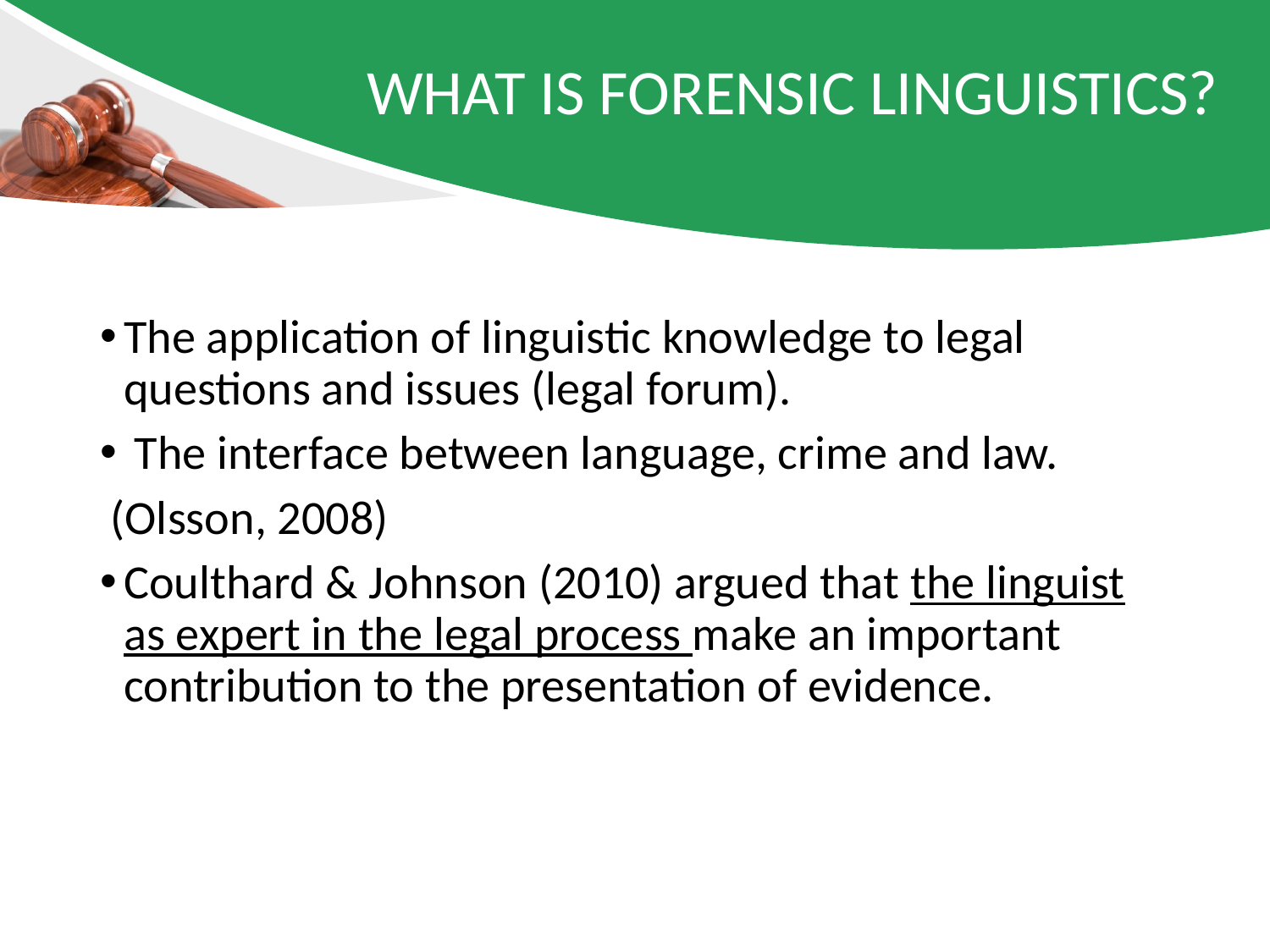

# What is Forensic Linguistics?

The application of linguistic knowledge to legal questions and issues (legal forum).
 The interface between language, crime and law.
 (Olsson, 2008)
Coulthard & Johnson (2010) argued that the linguist as expert in the legal process make an important contribution to the presentation of evidence.